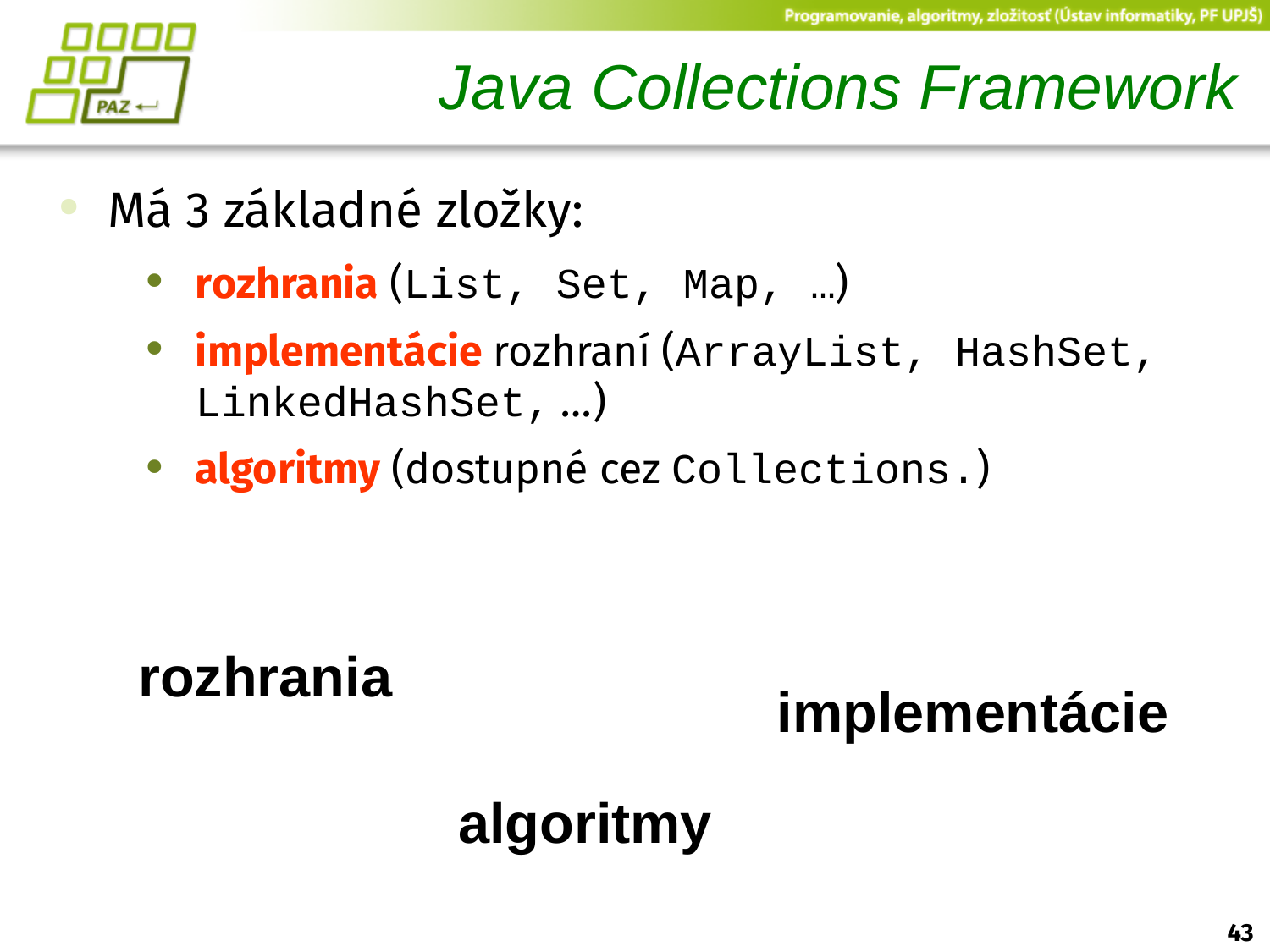

# Java Collections Framework
Má 3 základné zložky:
rozhrania (List, Set, Map, …)
implementácie rozhraní (ArrayList, HashSet, LinkedHashSet, …)
algoritmy (dostupné cez Collections.)
rozhrania
implementácie
algoritmy